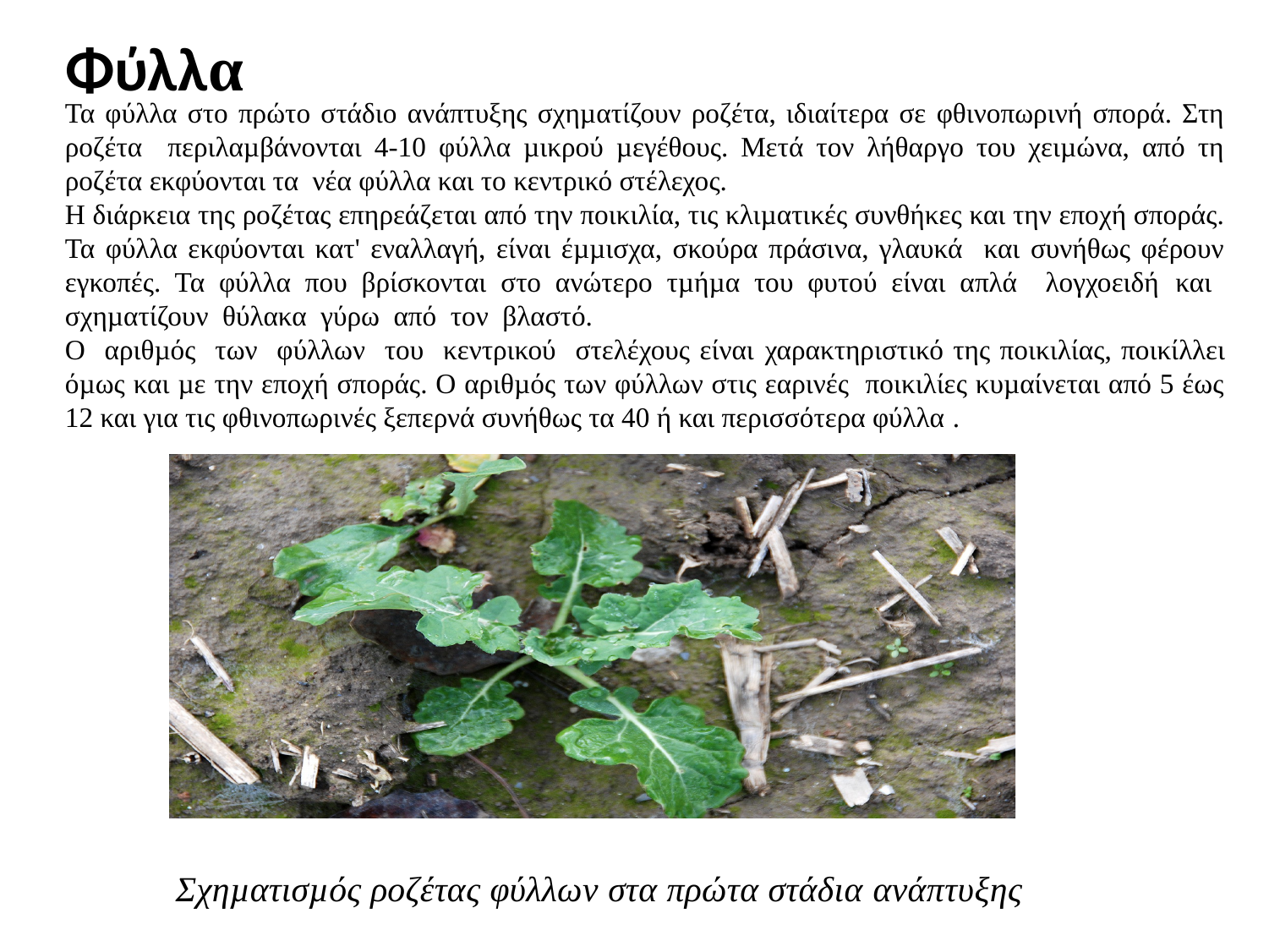

Φύλλα
Τα φύλλα στο πρώτο στάδιο ανάπτυξης σχηµατίζουν ροζέτα, ιδιαίτερα σε φθινοπωρινή σπορά. Στη ροζέτα  περιλαµβάνονται 4-10 φύλλα µικρού µεγέθους. Μετά τον λήθαργο του χειµώνα, από τη ροζέτα εκφύονται τα  νέα φύλλα και το κεντρικό στέλεχος.
Η διάρκεια της ροζέτας επηρεάζεται από την ποικιλία, τις κλιµατικές συνθήκες και την εποχή σποράς. Τα φύλλα εκφύονται κατ' εναλλαγή, είναι έµµισχα, σκούρα πράσινα, γλαυκά  και συνήθως φέρουν εγκοπές. Τα φύλλα που βρίσκονται στο ανώτερο τµήµα του φυτού είναι απλά  λογχοειδή και  σχηµατίζουν  θύλακα  γύρω  από  τον  βλαστό.
Ο  αριθµός  των  φύλλων  του  κεντρικού  στελέχους είναι χαρακτηριστικό της ποικιλίας, ποικίλλει όµως και µε την εποχή σποράς. Ο αριθµός των φύλλων στις εαρινές  ποικιλίες κυµαίνεται από 5 έως 12 και για τις φθινοπωρινές ξεπερνά συνήθως τα 40 ή και περισσότερα φύλλα .

 Σχηµατισµός ροζέτας φύλλων στα πρώτα στάδια ανάπτυξης